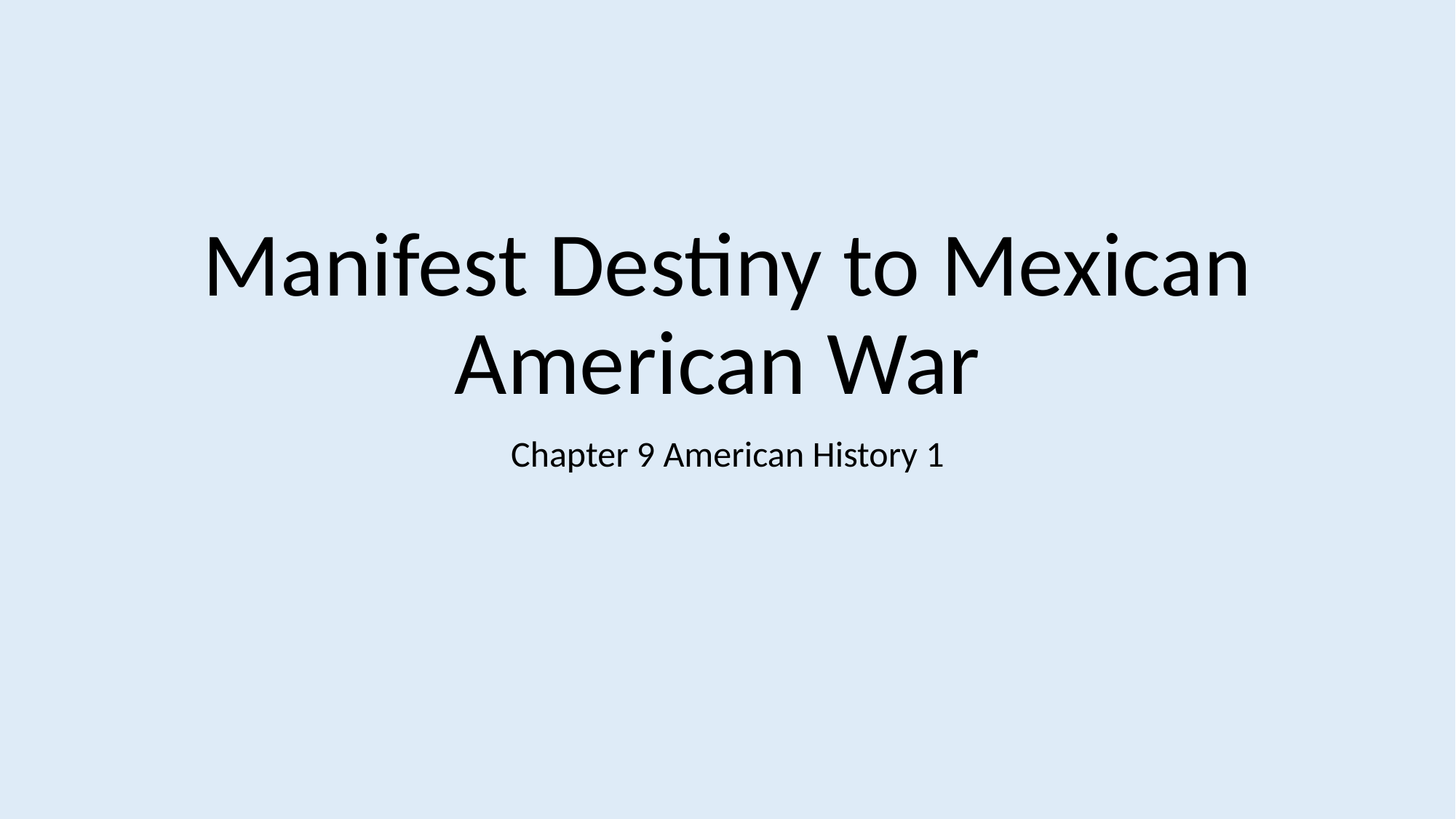

# Manifest Destiny to Mexican American War
Chapter 9 American History 1